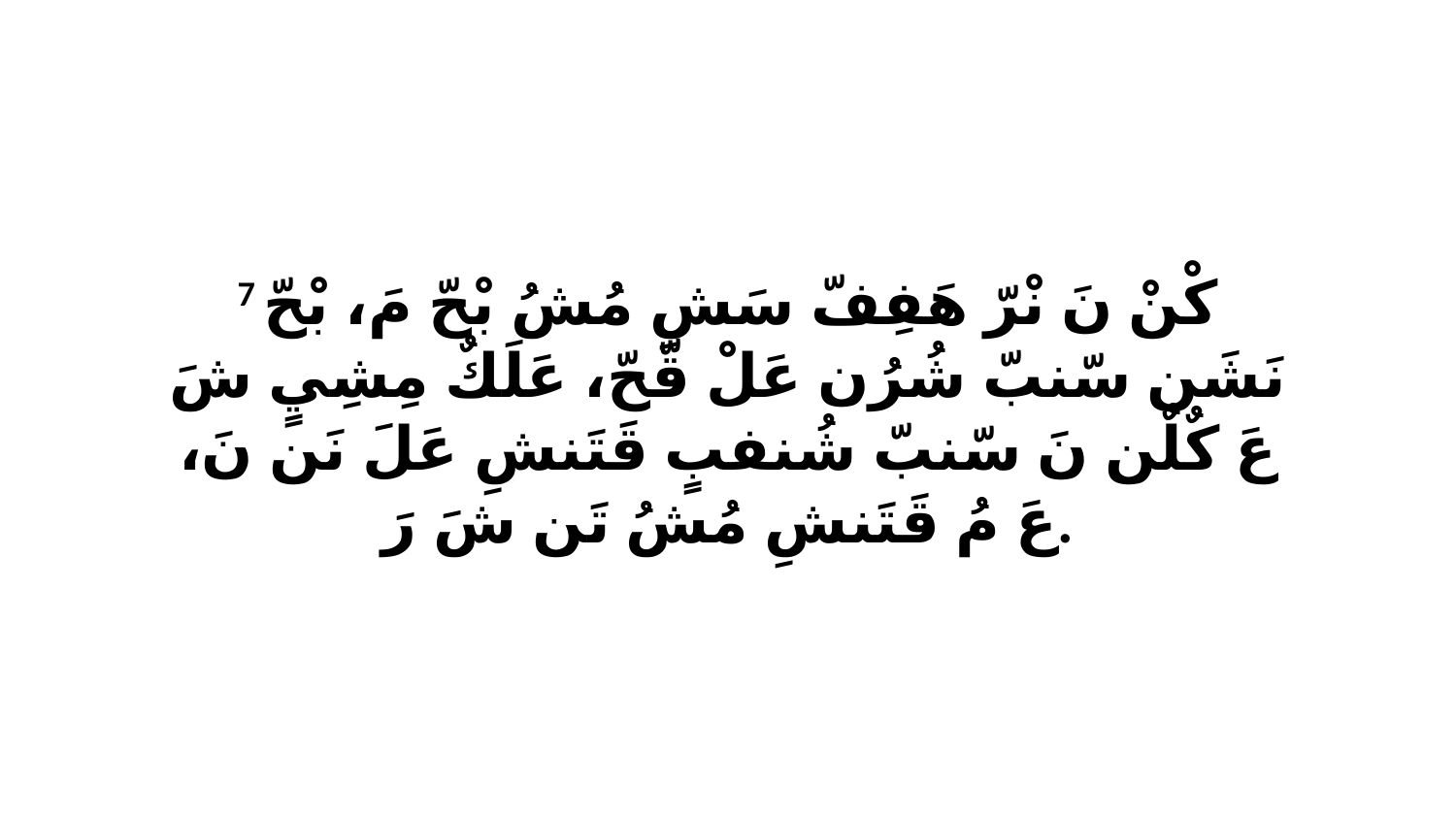

7 كْنْ نَ نْرّ هَفِفّ سَشِ مُشُ بْحّ مَ، بْحّ نَشَن سّنبّ شُرُن عَلْ قّحّ، عَلَكٌ مِشِيٍ شَ عَ كٌلٌن نَ سّنبّ شُنفبٍ قَتَنشِ عَلَ نَن نَ، عَ مُ قَتَنشِ مُشُ تَن شَ رَ.